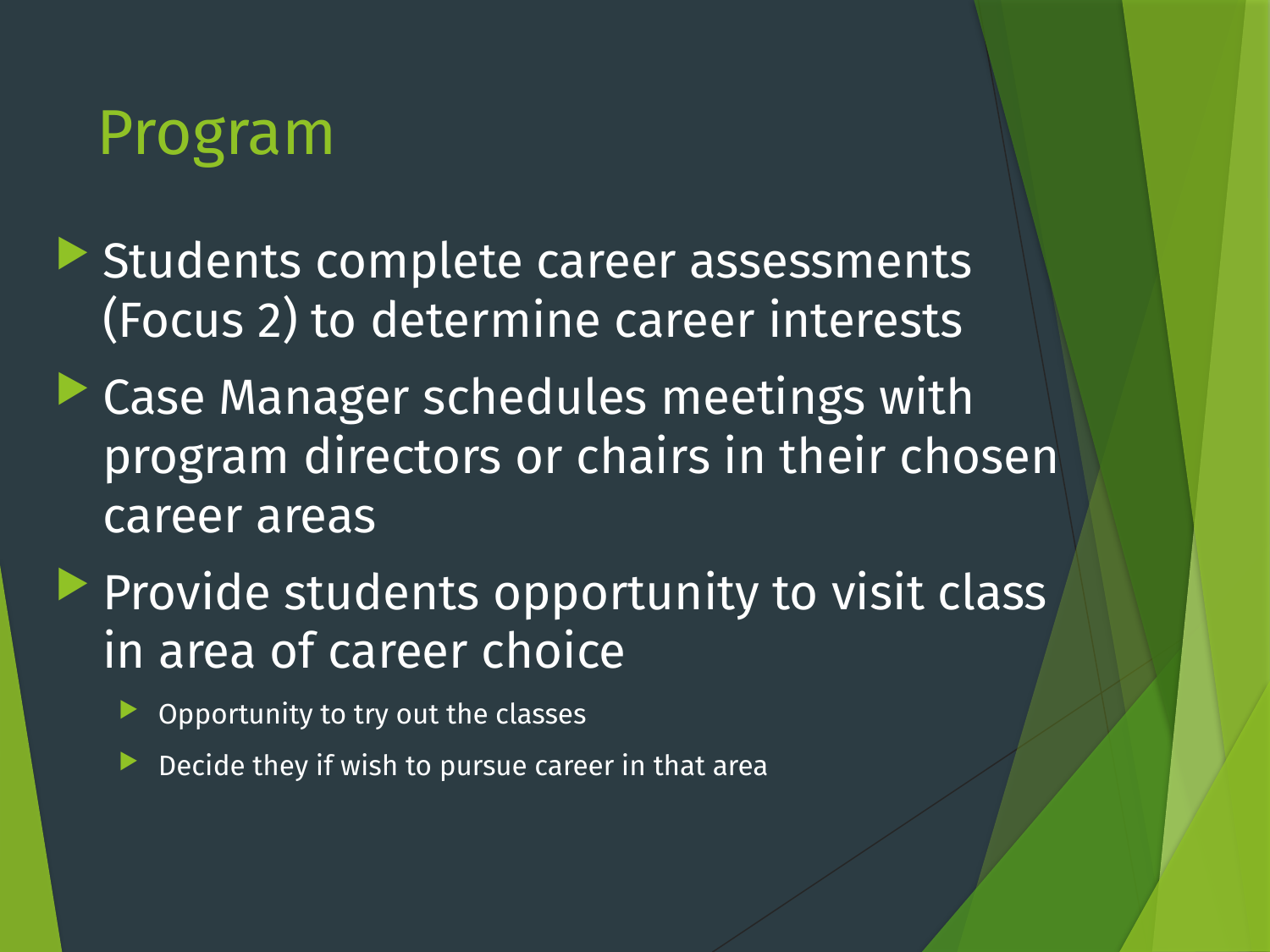

# Program
Students complete career assessments (Focus 2) to determine career interests
Case Manager schedules meetings with program directors or chairs in their chosen career areas
Provide students opportunity to visit class in area of career choice
Opportunity to try out the classes
Decide they if wish to pursue career in that area